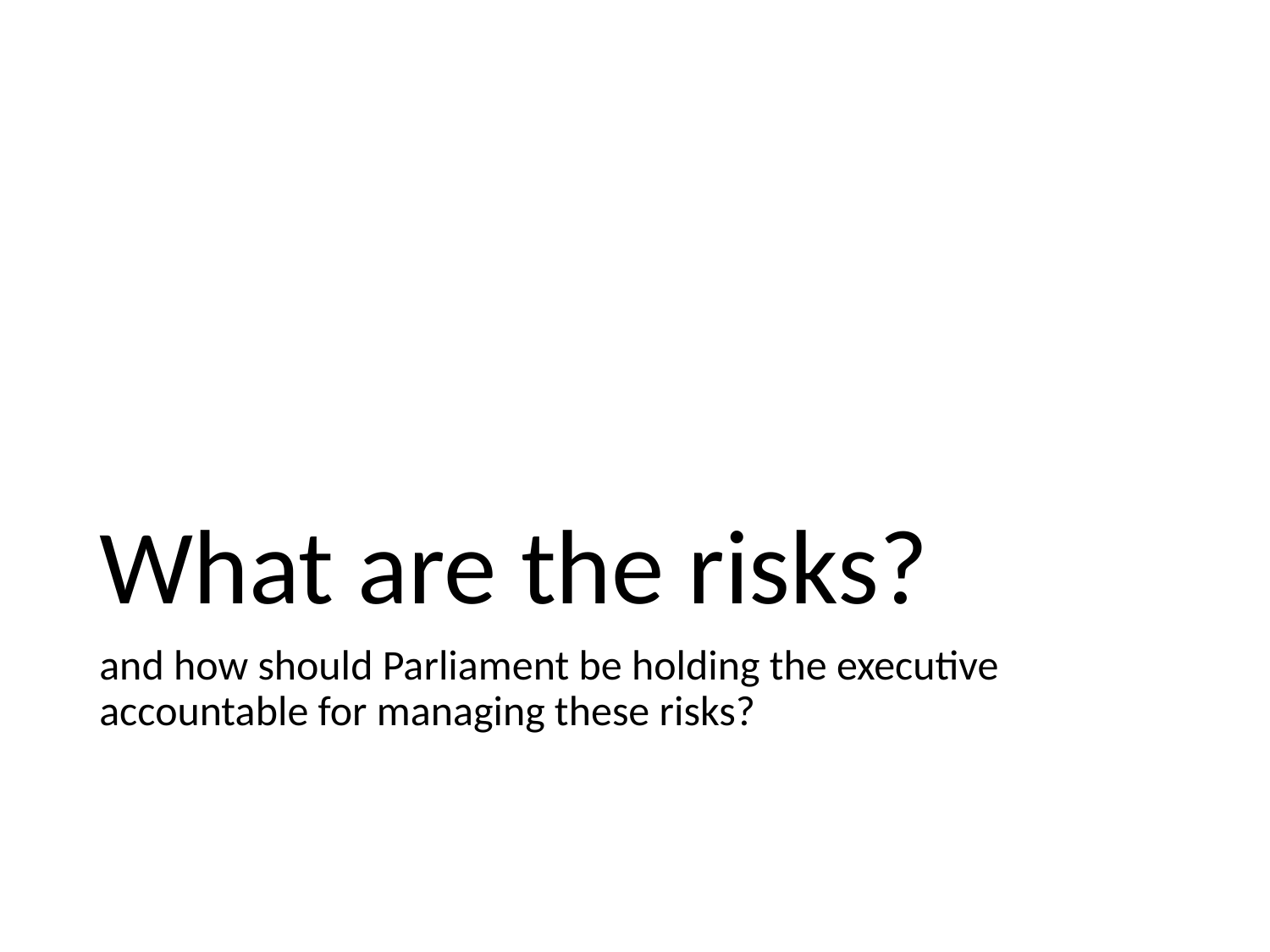

# What are the risks?
and how should Parliament be holding the executive accountable for managing these risks?